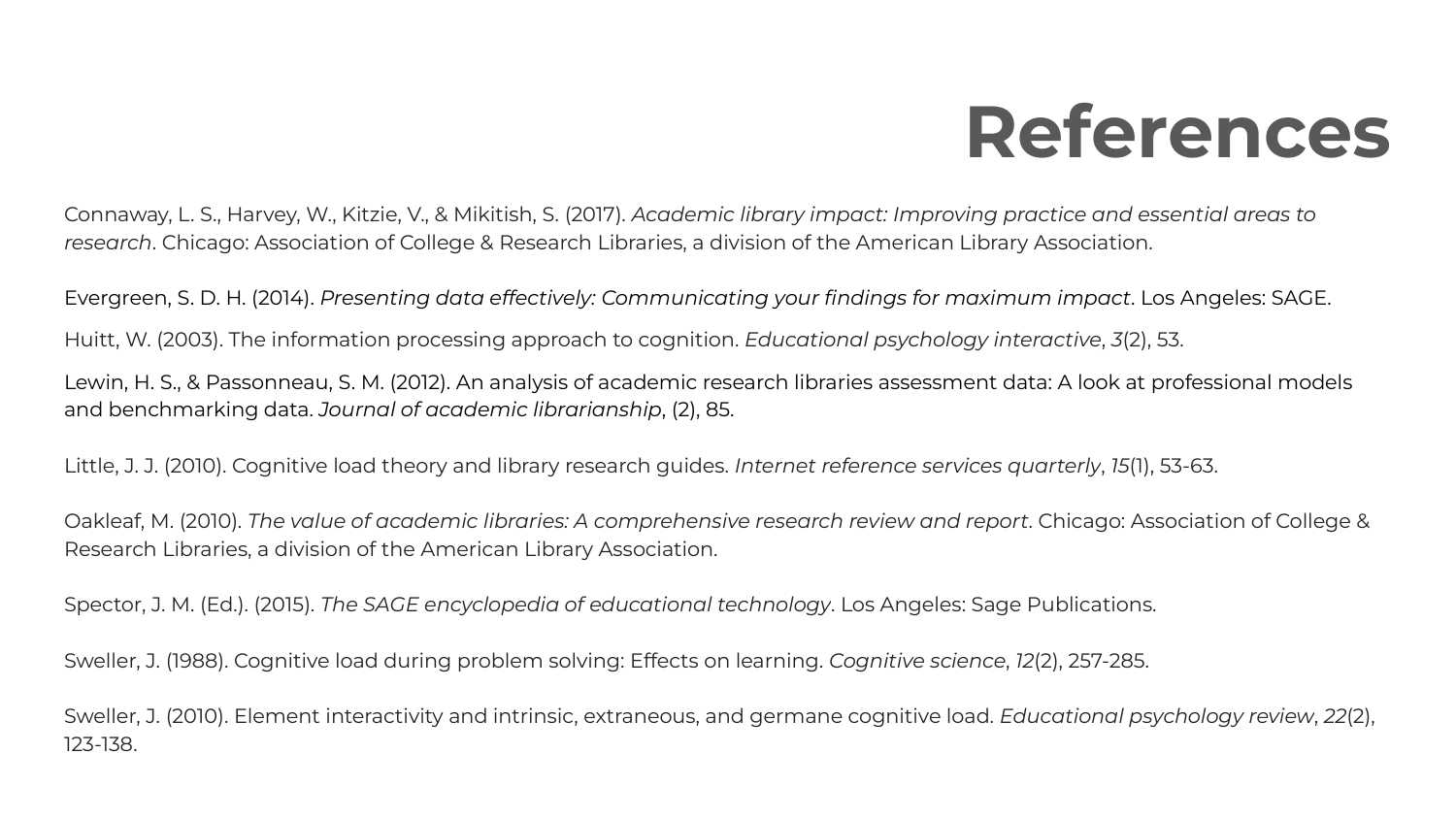

# References
Connaway, L. S., Harvey, W., Kitzie, V., & Mikitish, S. (2017). Academic library impact: Improving practice and essential areas to research. Chicago: Association of College & Research Libraries, a division of the American Library Association.

Evergreen, S. D. H. (2014). Presenting data effectively: Communicating your findings for maximum impact. Los Angeles: SAGE.
Huitt, W. (2003). The information processing approach to cognition. Educational psychology interactive, 3(2), 53.
Lewin, H. S., & Passonneau, S. M. (2012). An analysis of academic research libraries assessment data: A look at professional models and benchmarking data. Journal of academic librarianship, (2), 85.

Little, J. J. (2010). Cognitive load theory and library research guides. Internet reference services quarterly, 15(1), 53-63.

Oakleaf, M. (2010). The value of academic libraries: A comprehensive research review and report. Chicago: Association of College & Research Libraries, a division of the American Library Association.

Spector, J. M. (Ed.). (2015). The SAGE encyclopedia of educational technology. Los Angeles: Sage Publications.

Sweller, J. (1988). Cognitive load during problem solving: Effects on learning. Cognitive science, 12(2), 257-285.

Sweller, J. (2010). Element interactivity and intrinsic, extraneous, and germane cognitive load. Educational psychology review, 22(2), 123-138.